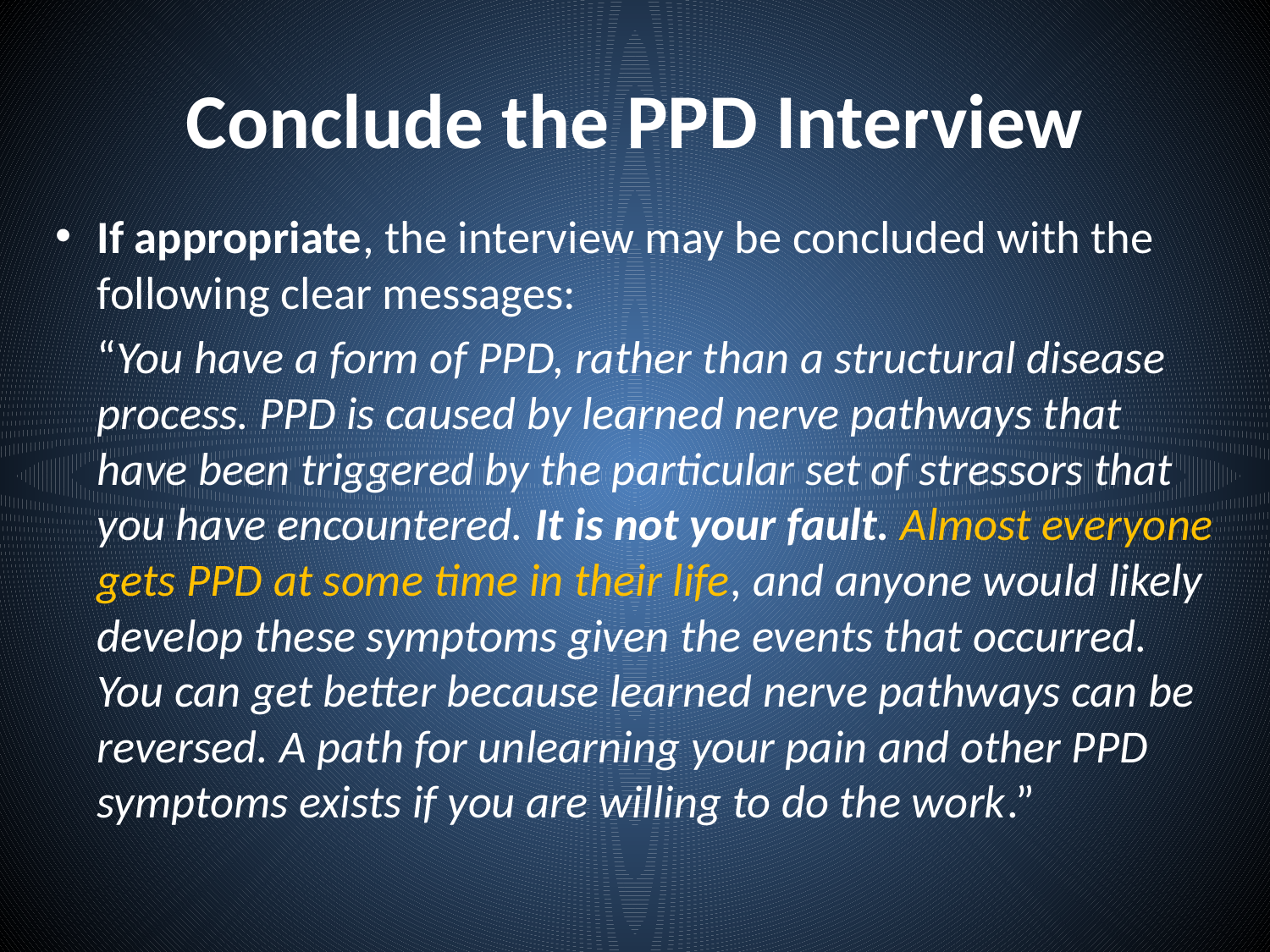

# Conclude the PPD Interview
If appropriate, the interview may be concluded with the following clear messages:
	“You have a form of PPD, rather than a structural disease process. PPD is caused by learned nerve pathways that have been triggered by the particular set of stressors that you have encountered. It is not your fault. Almost everyone gets PPD at some time in their life, and anyone would likely develop these symptoms given the events that occurred. You can get better because learned nerve pathways can be reversed. A path for unlearning your pain and other PPD symptoms exists if you are willing to do the work.”